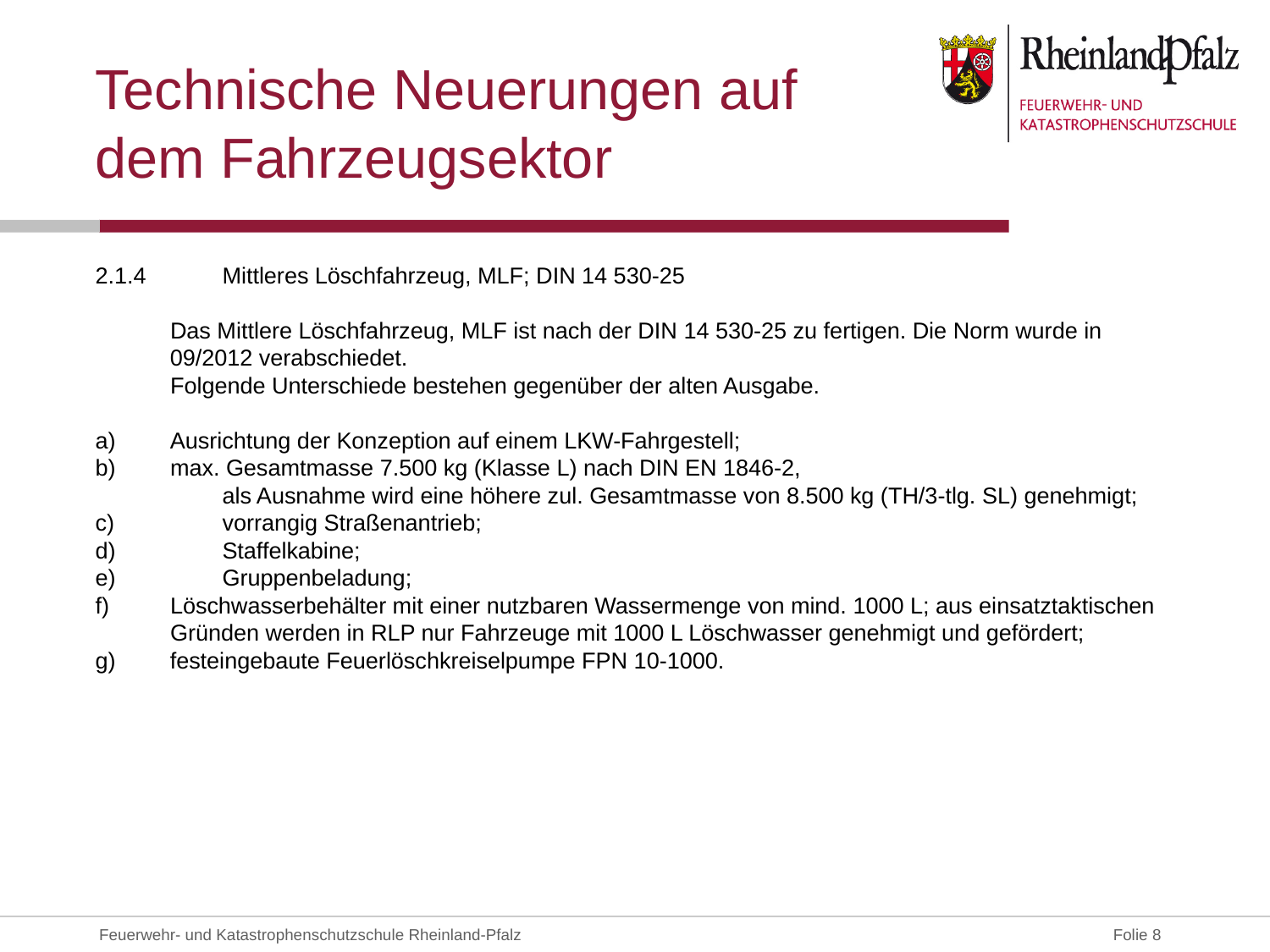

# Technische Neuerungen auf dem Fahrzeugsektor
2.1.4	Mittleres Löschfahrzeug, MLF; DIN 14 530-25

Das Mittlere Löschfahrzeug, MLF ist nach der DIN 14 530-25 zu fertigen. Die Norm wurde in 09/2012 verabschiedet.
Folgende Unterschiede bestehen gegenüber der alten Ausgabe.
Ausrichtung der Konzeption auf einem LKW-Fahrgestell;
max. Gesamtmasse 7.500 kg (Klasse L) nach DIN EN 1846-2,
	als Ausnahme wird eine höhere zul. Gesamtmasse von 8.500 kg (TH/3-tlg. SL) genehmigt;
c)	vorrangig Straßenantrieb;
d)	Staffelkabine;
e)	Gruppenbeladung;
f)	Löschwasserbehälter mit einer nutzbaren Wassermenge von mind. 1000 L; aus einsatztaktischen Gründen werden in RLP nur Fahrzeuge mit 1000 L Löschwasser genehmigt und gefördert;
g)	festeingebaute Feuerlöschkreiselpumpe FPN 10-1000.